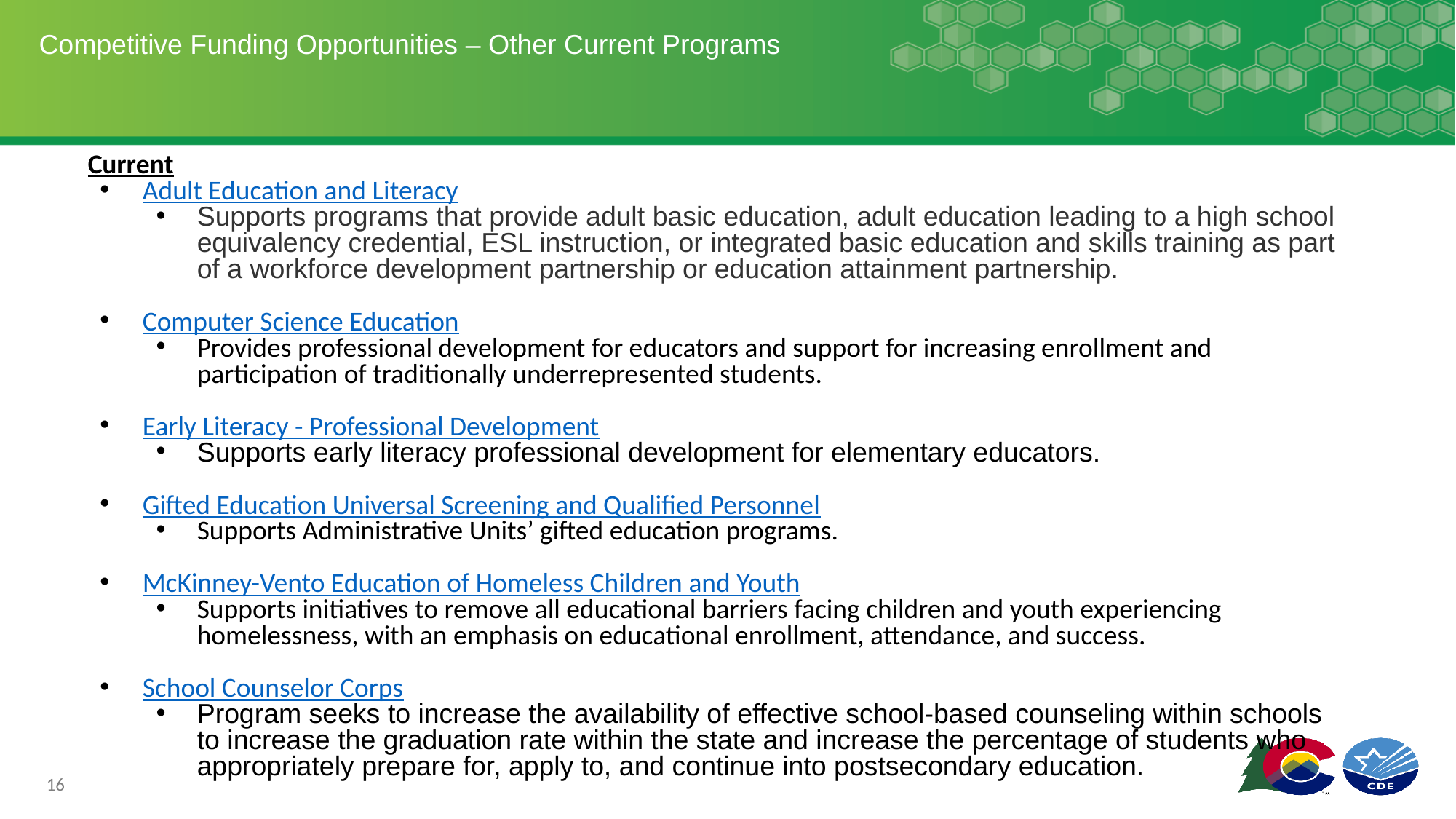

# Competitive Funding Opportunities – Other Current Programs
Current
Adult Education and Literacy
Supports programs that provide adult basic education, adult education leading to a high school equivalency credential, ESL instruction, or integrated basic education and skills training as part of a workforce development partnership or education attainment partnership.

Computer Science Education
Provides professional development for educators and support for increasing enrollment and participation of traditionally underrepresented students.

Early Literacy - Professional Development
Supports early literacy professional development for elementary educators.

Gifted Education Universal Screening and Qualified Personnel
Supports Administrative Units’ gifted education programs.

McKinney-Vento Education of Homeless Children and Youth
Supports initiatives to remove all educational barriers facing children and youth experiencing homelessness, with an emphasis on educational enrollment, attendance, and success.

School Counselor Corps
Program seeks to increase the availability of effective school-based counseling within schools to increase the graduation rate within the state and increase the percentage of students who appropriately prepare for, apply to, and continue into postsecondary education.
16